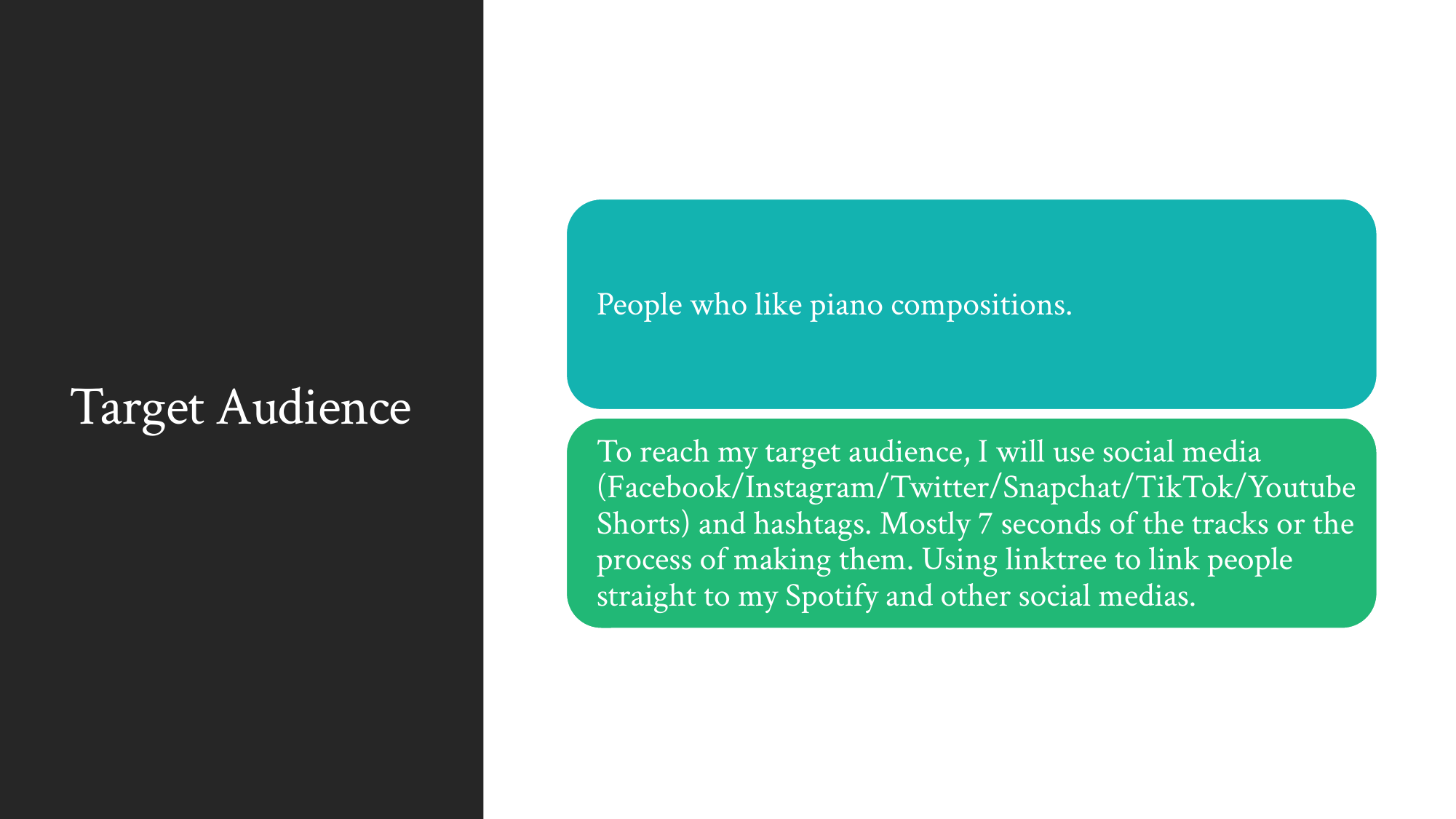

# Target Audience
People who like piano compositions.
To reach my target audience, I will use social media (Facebook/Instagram/Twitter/Snapchat/TikTok/Youtube Shorts) and hashtags. Mostly 7 seconds of the tracks or the process of making them. Using linktree to link people straight to my Spotify and other social medias.